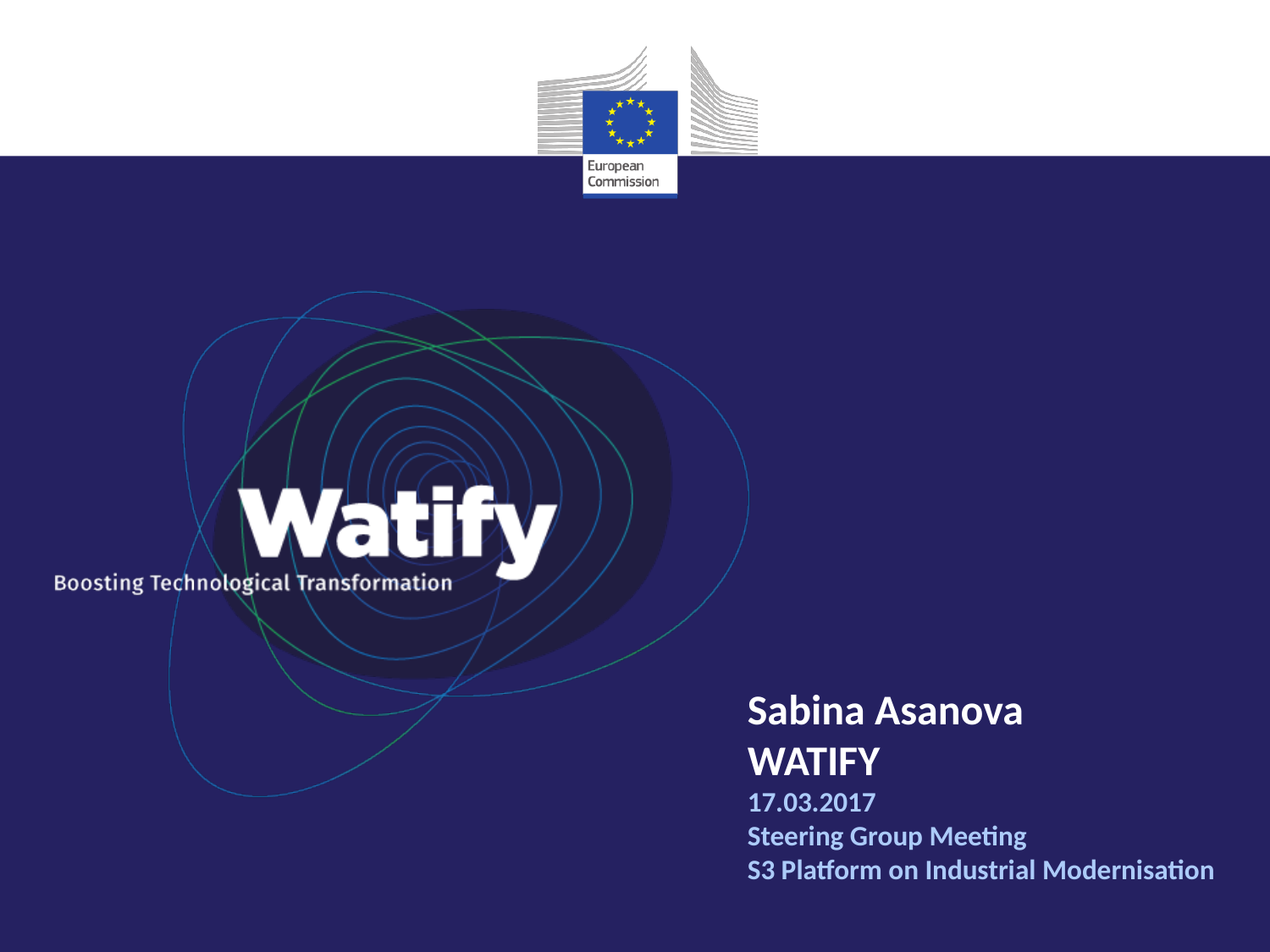

#
Sabina Asanova
WATIFY
17.03.2017
Steering Group Meeting
S3 Platform on Industrial Modernisation